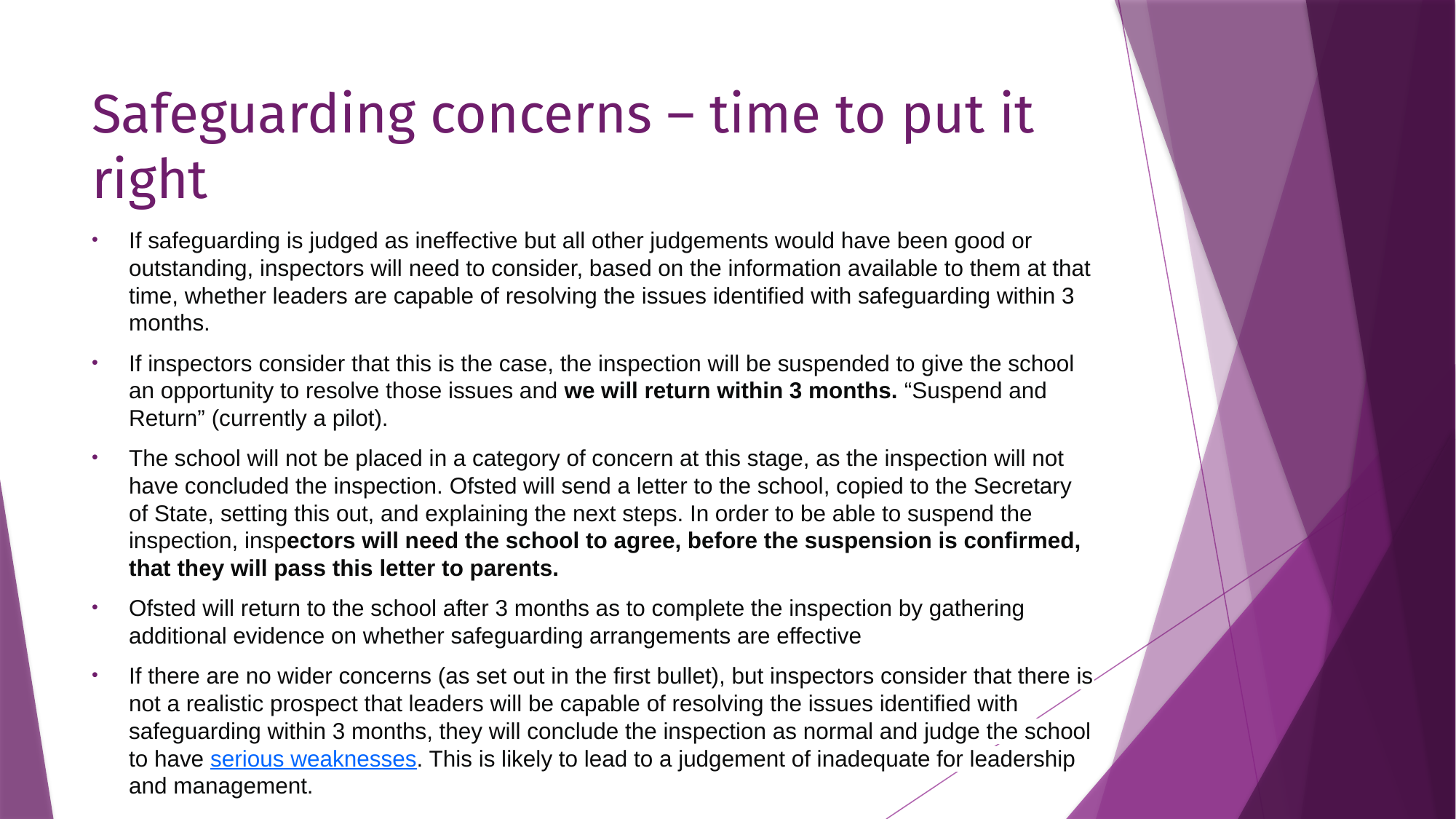

# Safeguarding concerns – time to put it right
If safeguarding is judged as ineffective but all other judgements would have been good or outstanding, inspectors will need to consider, based on the information available to them at that time, whether leaders are capable of resolving the issues identified with safeguarding within 3 months.
If inspectors consider that this is the case, the inspection will be suspended to give the school an opportunity to resolve those issues and we will return within 3 months. “Suspend and Return” (currently a pilot).
The school will not be placed in a category of concern at this stage, as the inspection will not have concluded the inspection. Ofsted will send a letter to the school, copied to the Secretary of State, setting this out, and explaining the next steps. In order to be able to suspend the inspection, inspectors will need the school to agree, before the suspension is confirmed, that they will pass this letter to parents.
Ofsted will return to the school after 3 months as to complete the inspection by gathering additional evidence on whether safeguarding arrangements are effective
If there are no wider concerns (as set out in the first bullet), but inspectors consider that there is not a realistic prospect that leaders will be capable of resolving the issues identified with safeguarding within 3 months, they will conclude the inspection as normal and judge the school to have serious weaknesses. This is likely to lead to a judgement of inadequate for leadership and management.